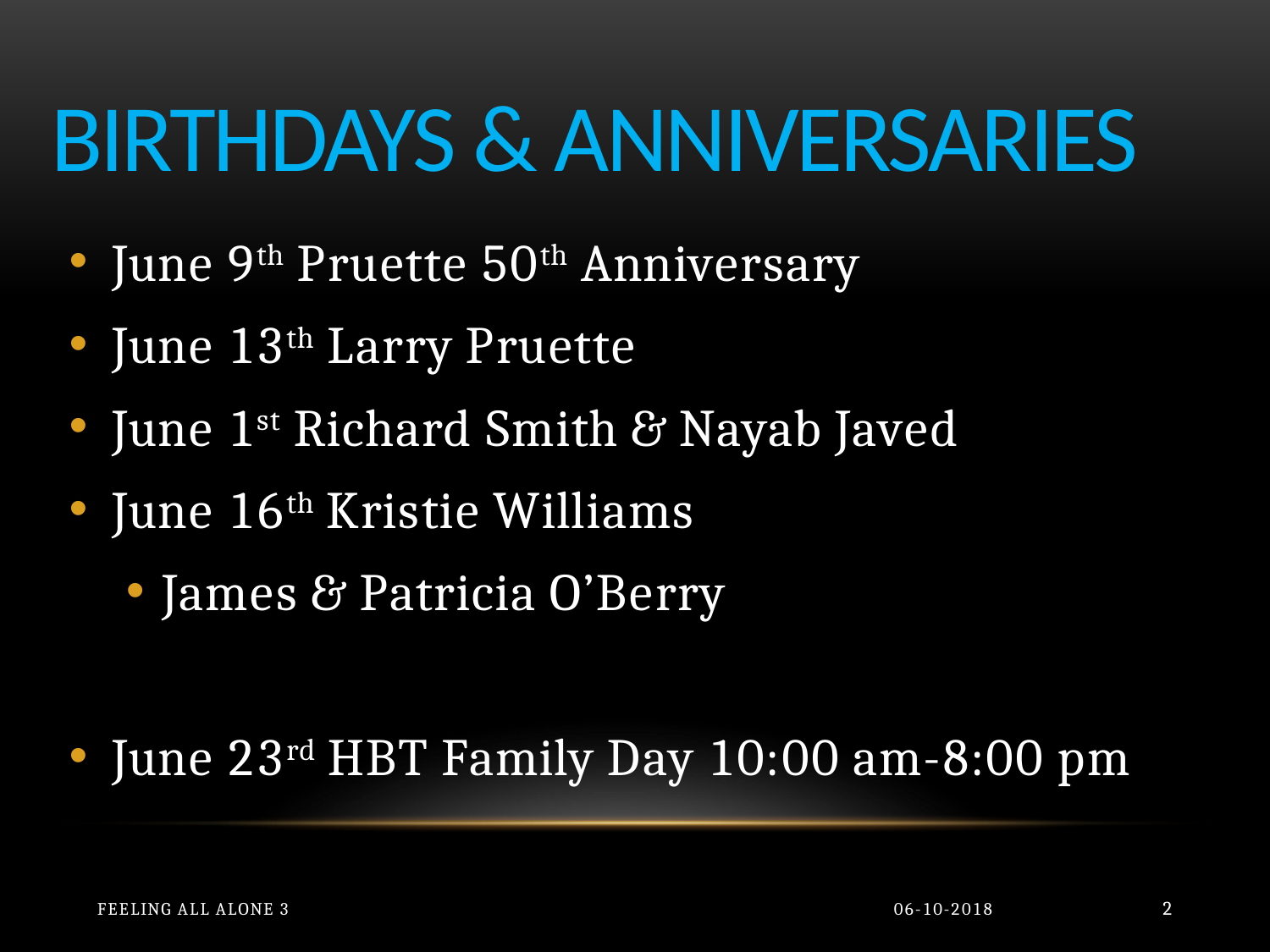

# Birthdays & Anniversaries
June 9th Pruette 50th Anniversary
June 13th Larry Pruette
June 1st Richard Smith & Nayab Javed
June 16th Kristie Williams
James & Patricia O’Berry

June 23rd HBT Family Day 10:00 am-8:00 pm

Feeling All Alone 3
06-10-2018
2